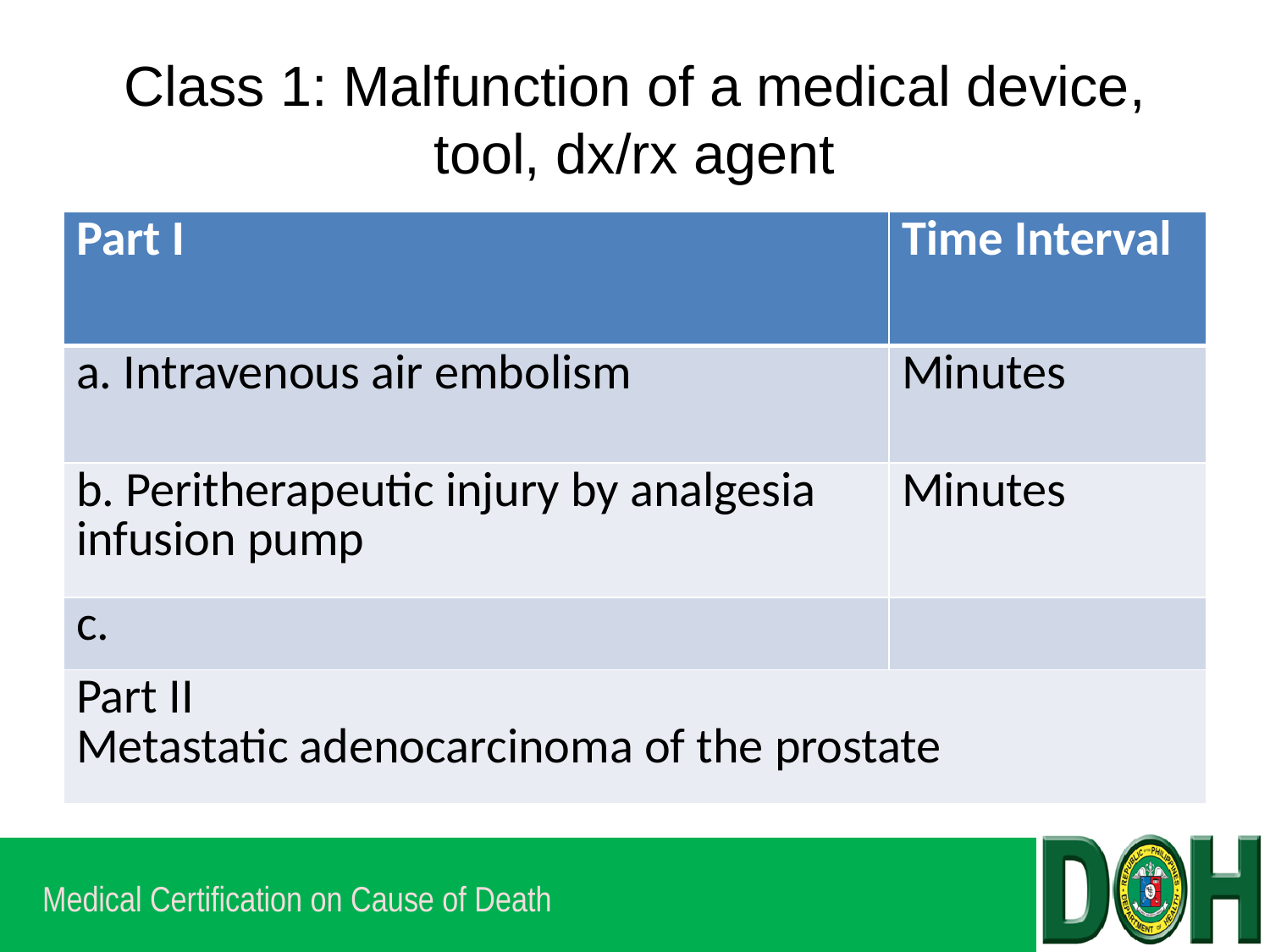

# Class 1: Malfunction of a medical device, tool, dx/rx agent
| Part I | Time Interval |
| --- | --- |
| a. Intravenous air embolism | Minutes |
| b. Peritherapeutic injury by analgesia infusion pump | Minutes |
| c. |  |
| Part II Metastatic adenocarcinoma of the prostate |  |